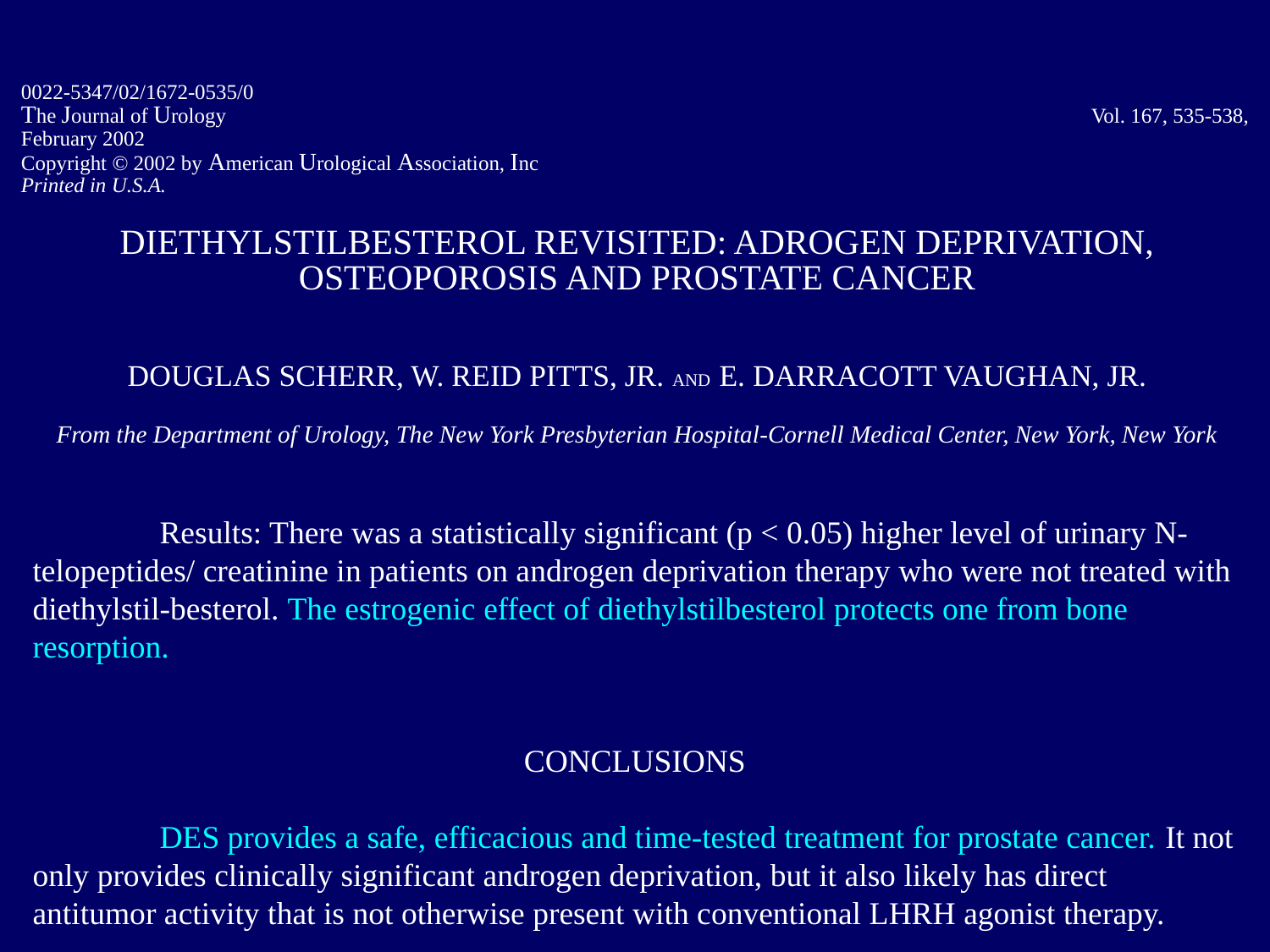

0022-5347/02/1672-0535/0
The Journal of Urology		      	                 Vol. 167, 535-538, February 2002
Copyright © 2002 by American Urological Association, Inc                         			                                        Printed in U.S.A.

DIETHYLSTILBESTEROL REVISITED: ADROGEN DEPRIVATION, OSTEOPOROSIS AND PROSTATE CANCER

DOUGLAS SCHERR, W. REID PITTS, JR. AND  E. DARRACOTT VAUGHAN, JR.

From the Department of Urology, The New York Presbyterian Hospital-Cornell Medical Center, New York, New York
	Results: There was a statistically significant (p < 0.05) higher level of urinary N-telopeptides/ creatinine in patients on androgen deprivation therapy who were not treated with diethylstil-besterol. The estrogenic effect of diethylstilbesterol protects one from bone resorption.

CONCLUSIONS

	DES provides a safe, efficacious and time-tested treatment for prostate cancer. It not only provides clinically significant androgen deprivation, but it also likely has direct antitumor activity that is not otherwise present with conventional LHRH agonist therapy.